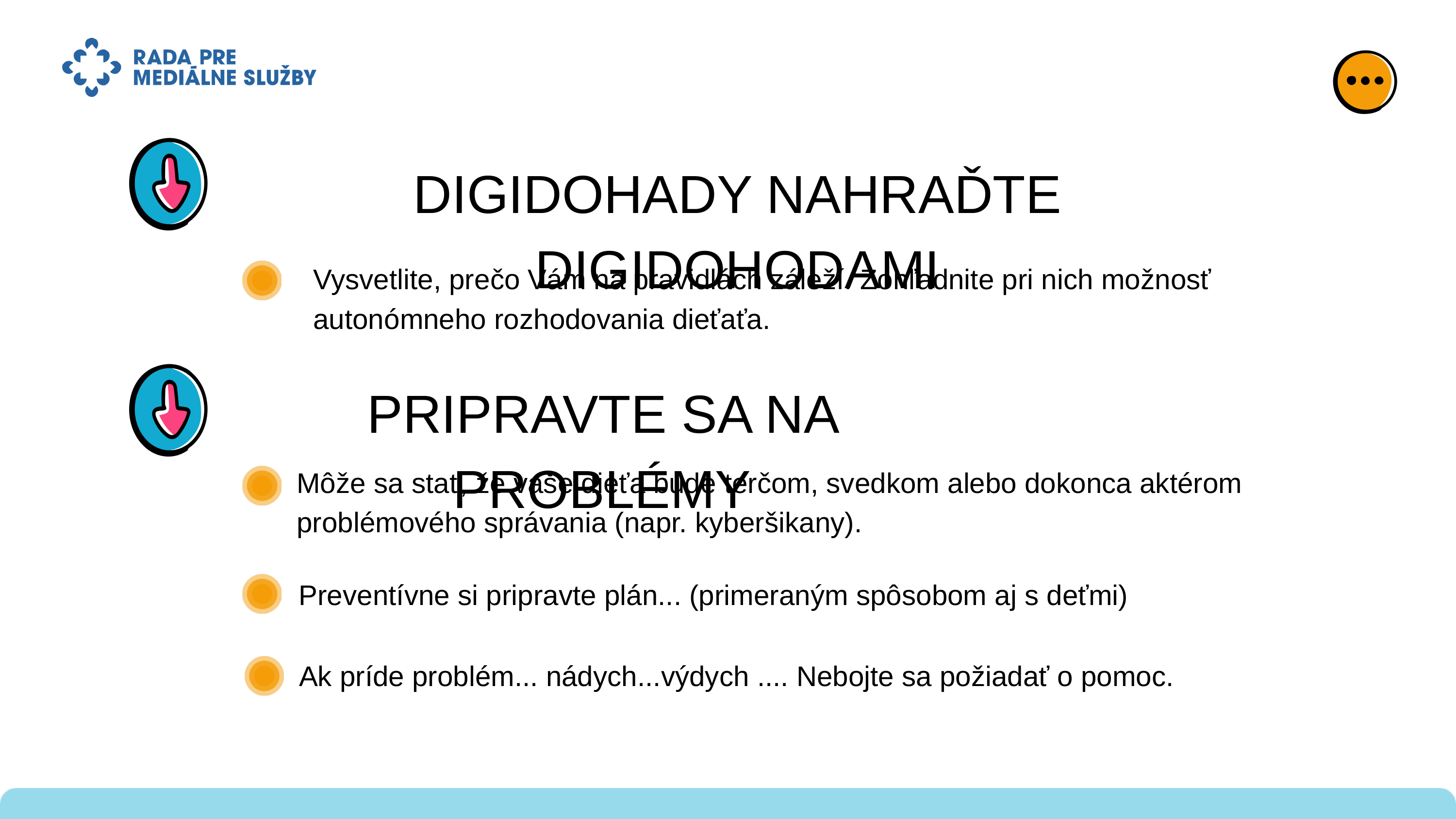

DIGIDOHADY NAHRAĎTE DIGIDOHODAMI
Vysvetlite, prečo Vám na pravidlách záleží. Zohľadnite pri nich možnosť autonómneho rozhodovania dieťaťa.

PRIPRAVTE SA NA PROBLÉMY
Môže sa stať, že vaše dieťa bude terčom, svedkom alebo dokonca aktérom problémového správania (napr. kyberšikany).

Preventívne si pripravte plán... (primeraným spôsobom aj s deťmi)

Ak príde problém... nádych...výdych .... Nebojte sa požiadať o pomoc.